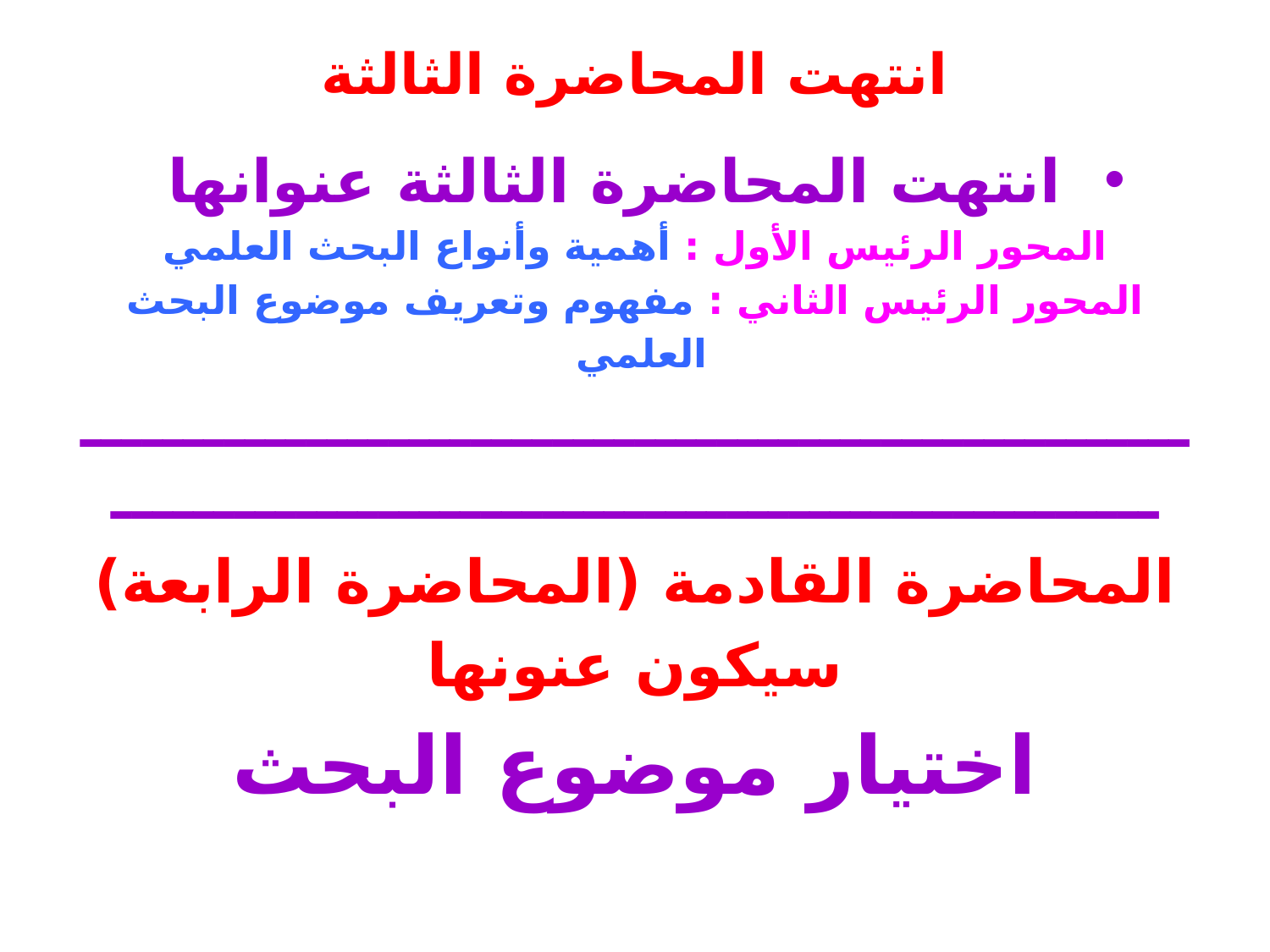

# انتهت المحاضرة الثالثة
انتهت المحاضرة الثالثة عنوانها
المحور الرئيس الأول : أهمية وأنواع البحث العلمي
المحور الرئيس الثاني : مفهوم وتعريف موضوع البحث العلمي
ـــــــــــــــــــــــــــــــــــــــــــــــــــــــــــــــــــــــــــــــــــــــــــــــــــــــــ
المحاضرة القادمة (المحاضرة الرابعة)
سيكون عنونها
اختيار موضوع البحث